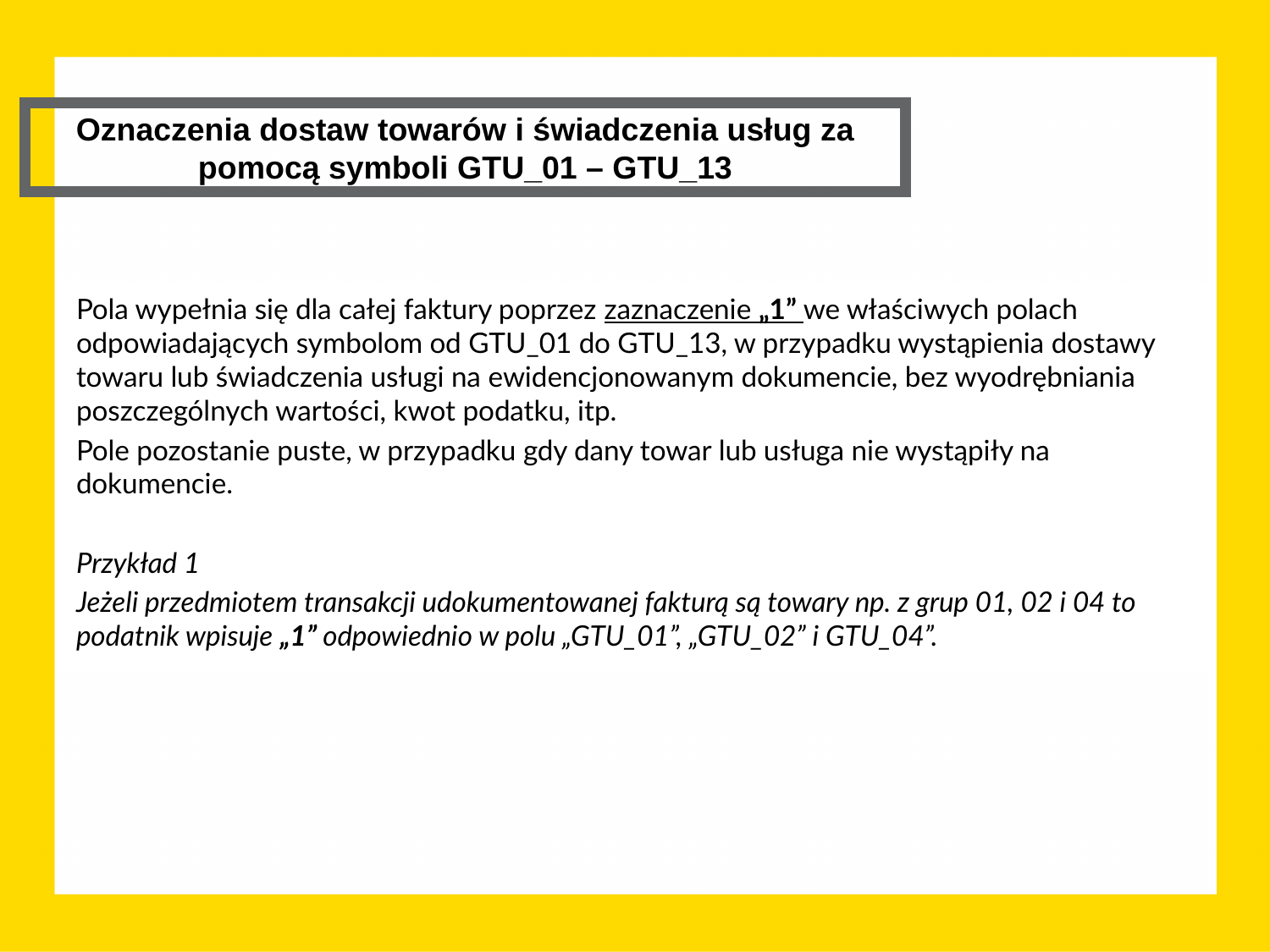

Oznaczenia dostaw towarów i świadczenia usług za pomocą symboli GTU_01 – GTU_13
Pola wypełnia się dla całej faktury poprzez zaznaczenie „1” we właściwych polach odpowiadających symbolom od GTU_01 do GTU_13, w przypadku wystąpienia dostawy towaru lub świadczenia usługi na ewidencjonowanym dokumencie, bez wyodrębniania poszczególnych wartości, kwot podatku, itp.
Pole pozostanie puste, w przypadku gdy dany towar lub usługa nie wystąpiły na dokumencie.

Przykład 1
Jeżeli przedmiotem transakcji udokumentowanej fakturą są towary np. z grup 01, 02 i 04 to podatnik wpisuje „1” odpowiednio w polu „GTU_01”, „GTU_02” i GTU_04”.